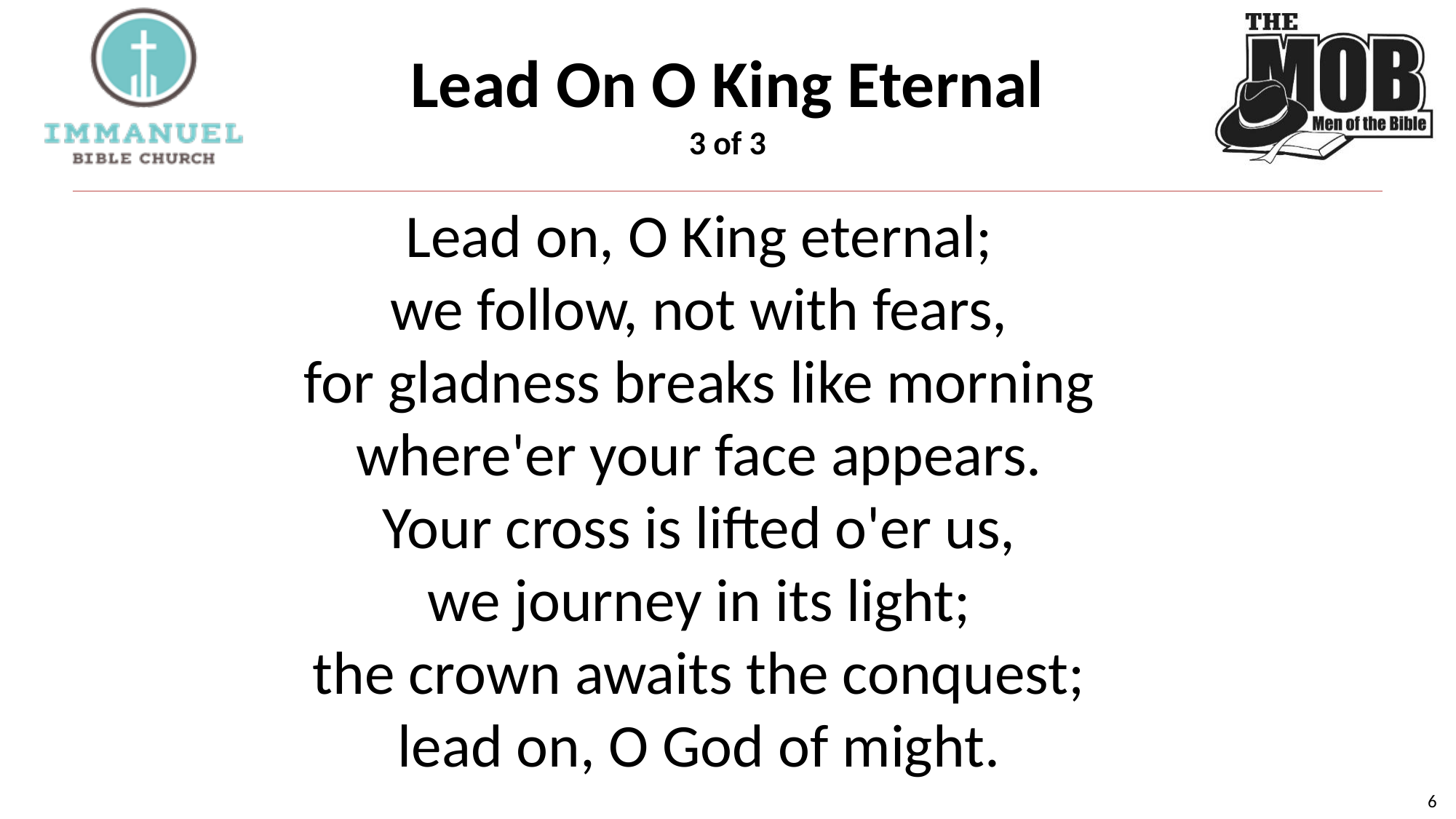

# Lead On O King Eternal 3 of 3
Lead on, O King eternal;
we follow, not with fears,
for gladness breaks like morning
where'er your face appears.
Your cross is lifted o'er us,
we journey in its light;
the crown awaits the conquest;
lead on, O God of might.
6